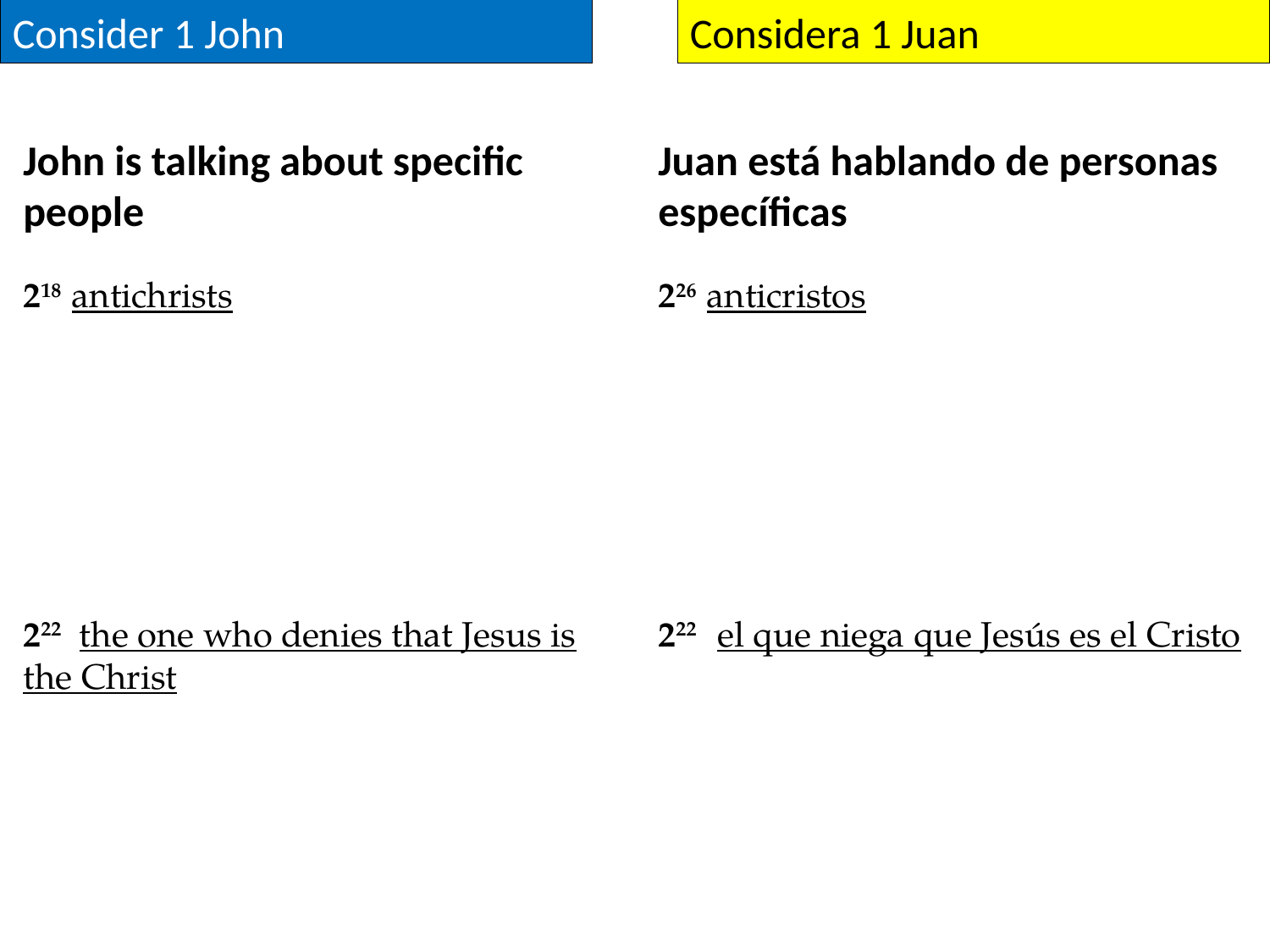

Consider 1 John
Considera 1 Juan
John is talking about specific people

218  antichrists have appeared; from this we know that it is the last hour. 19 They went out from us, but they were not really of us; for if they had been of us, they would have remained with us; but they went out, so that it would be shown that they all are not of us.

222  the one who denies that Jesus is the Christ? This is the antichrist, the one who denies the Father and the Son. 23 Whoever denies the Son does not have the Father; the one who confesses the Son has the Father also.
Juan está hablando de personas específicas

226  anticristos; por esto conocemos que es el último tiempo. 19 Salieron de nosotros, pero no eran de nosotros, porque si hubieran sido de nosotros, habrían permanecido con nosotros; pero salieron para que se manifestara que no todos son de nosotros.

222 ¿el que niega que Jesús es el Cristo? Éste es el anticristo, pues niega al Padre y al Hijo. 23 Todo aquel que niega al Hijo, tampoco tiene al Padre. El que confiesa al Hijo tiene también al Padre.